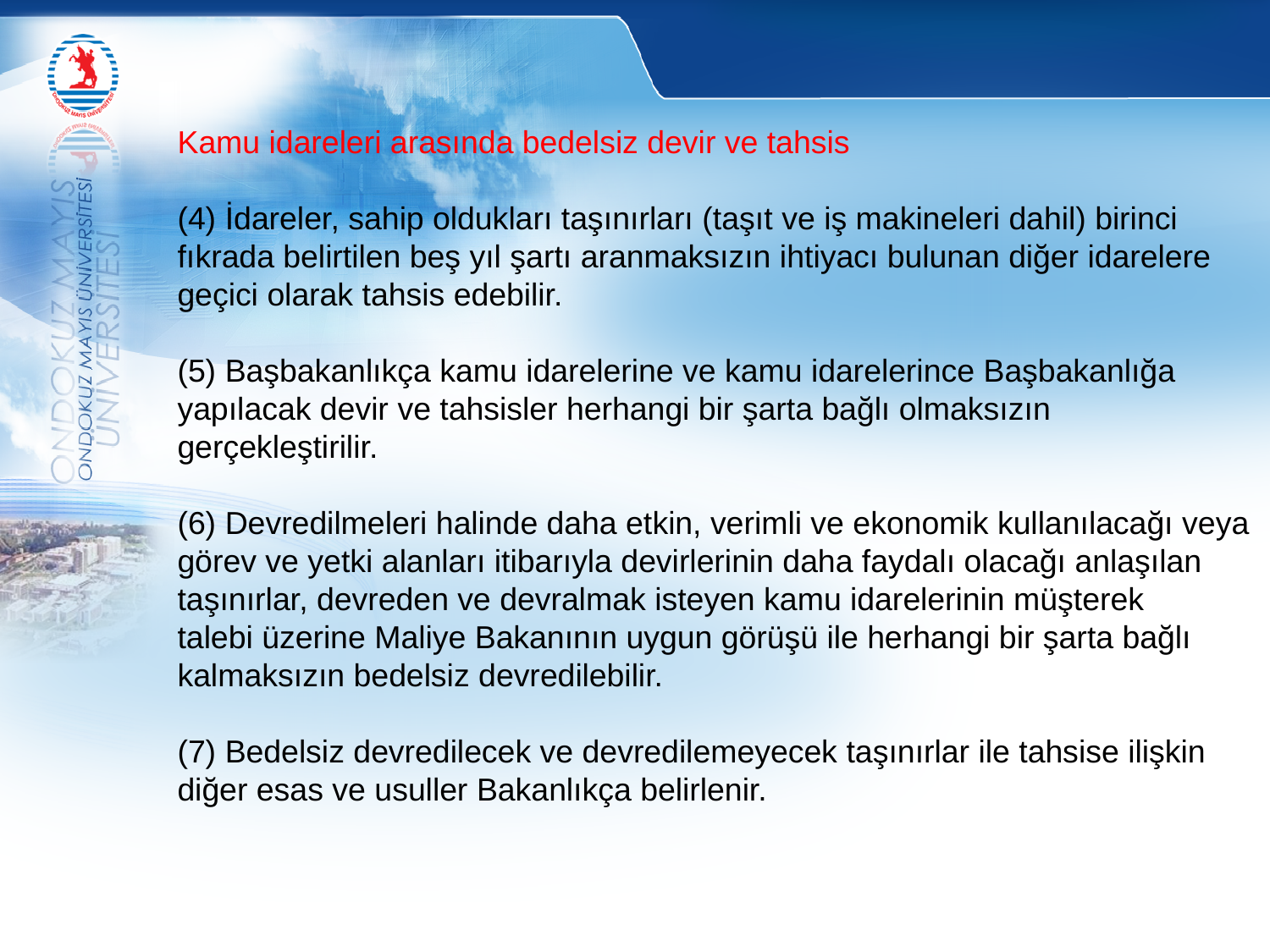

Kamu idareleri arasında bedelsiz devir ve tahsis

(4) İdareler, sahip oldukları taşınırları (taşıt ve iş makineleri dahil) birinci fıkrada belirtilen beş yıl şartı aranmaksızın ihtiyacı bulunan diğer idarelere geçici olarak tahsis edebilir.

(5) Başbakanlıkça kamu idarelerine ve kamu idarelerince Başbakanlığa yapılacak devir ve tahsisler herhangi bir şarta bağlı olmaksızın gerçekleştirilir.

(6) Devredilmeleri halinde daha etkin, verimli ve ekonomik kullanılacağı veya görev ve yetki alanları itibarıyla devirlerinin daha faydalı olacağı anlaşılan taşınırlar, devreden ve devralmak isteyen kamu idarelerinin müşterek
talebi üzerine Maliye Bakanının uygun görüşü ile herhangi bir şarta bağlı kalmaksızın bedelsiz devredilebilir.

(7) Bedelsiz devredilecek ve devredilemeyecek taşınırlar ile tahsise ilişkin diğer esas ve usuller Bakanlıkça belirlenir.